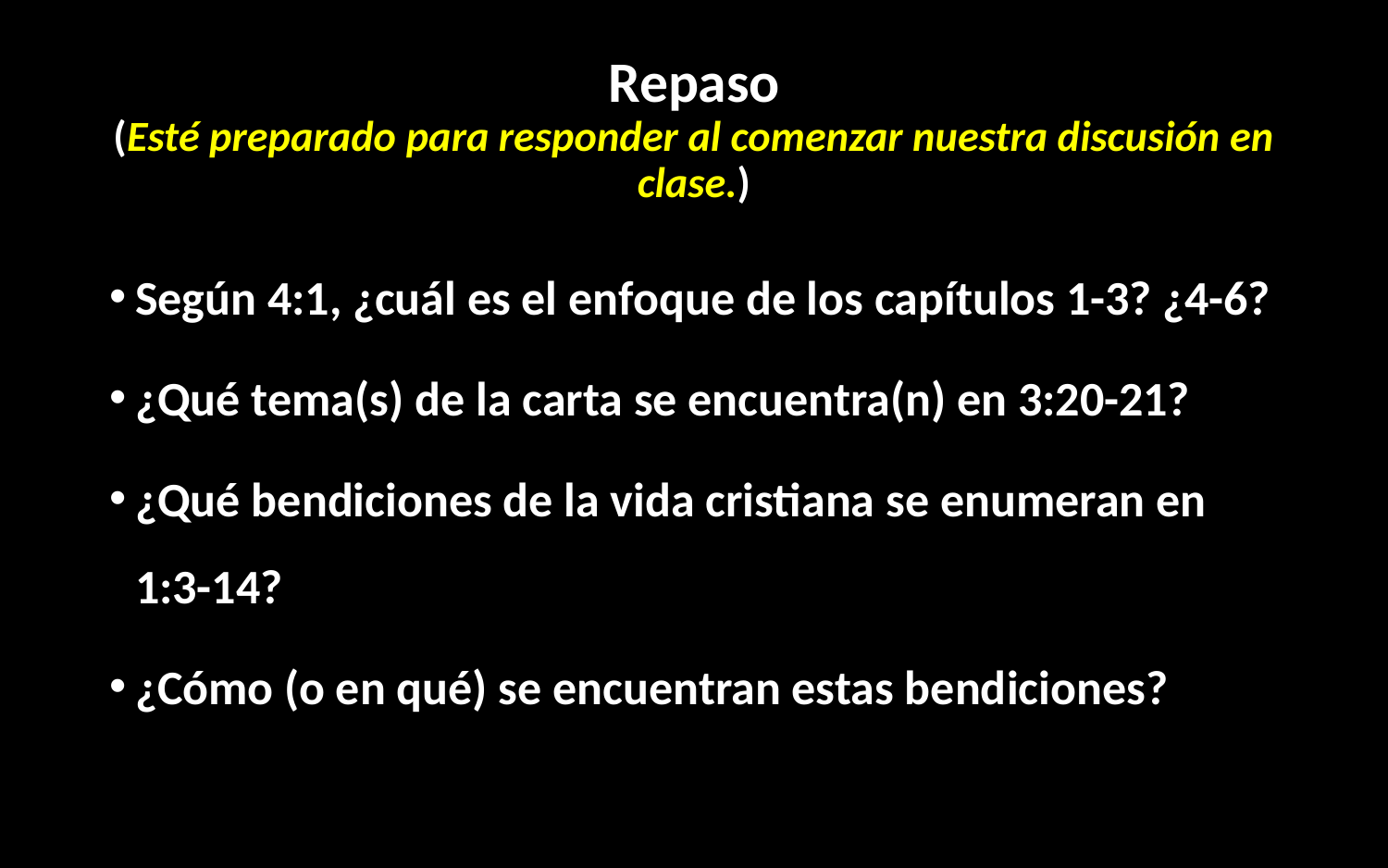

# Repaso (Esté preparado para responder al comenzar nuestra discusión en clase.)
Según 4:1, ¿cuál es el enfoque de los capítulos 1-3? ¿4-6?
¿Qué tema(s) de la carta se encuentra(n) en 3:20-21?
¿Qué bendiciones de la vida cristiana se enumeran en 1:3-14?
¿Cómo (o en qué) se encuentran estas bendiciones?